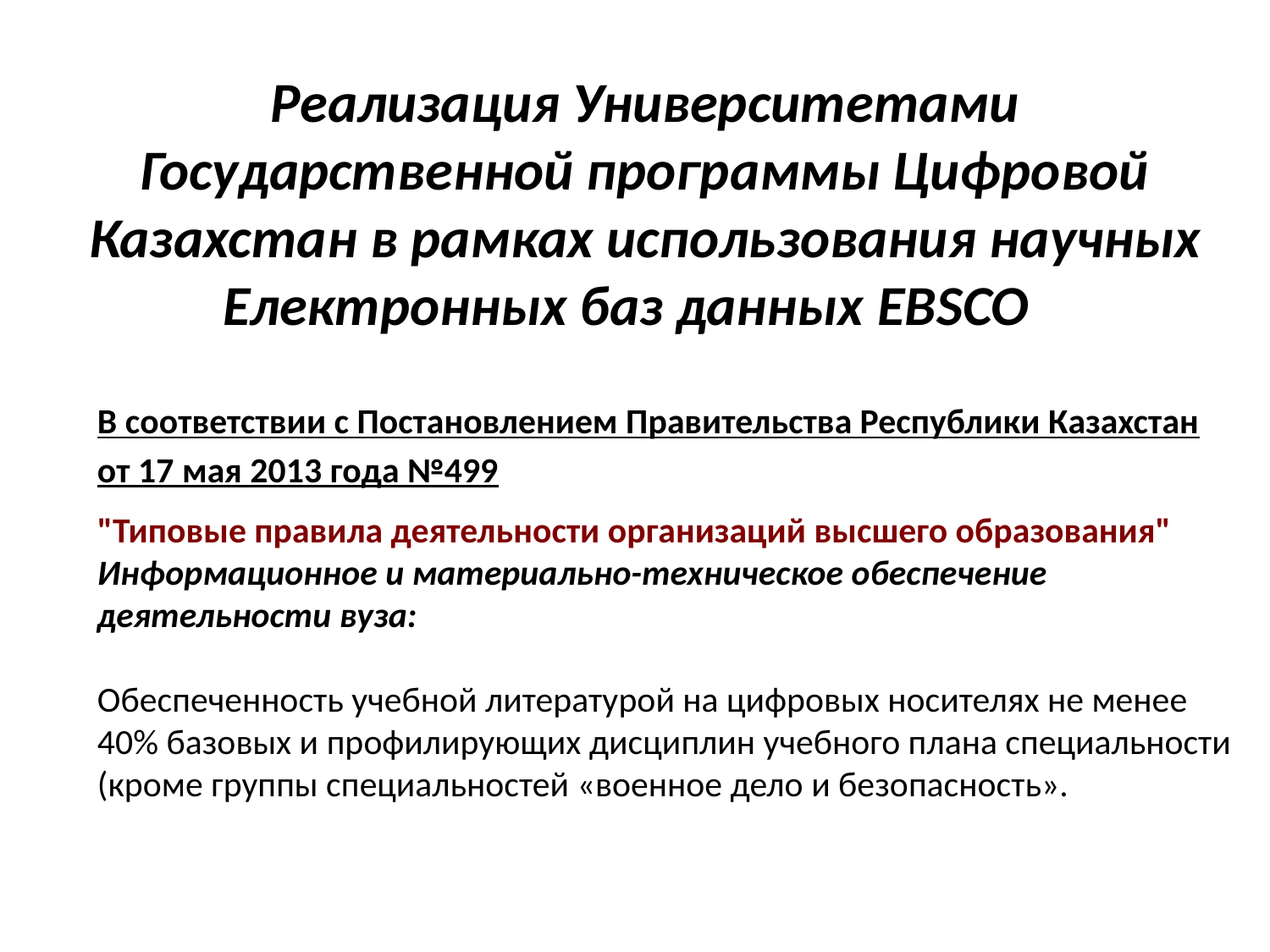

# Реализация Университетами Государственной программы Цифровой Казахстан в рамках использования научных Електронных баз данных EBSCO
В соответствии с Постановлением Правительства Республики Казахстан от 17 мая 2013 года №499
"Типовые правила деятельности организаций высшего образования"
Информационное и материально-техническое обеспечение деятельности вуза:
Обеспеченность учебной литературой на цифровых носителях не менее 40% базовых и профилирующих дисциплин учебного плана специальности (кроме группы специальностей «военное дело и безопасность».